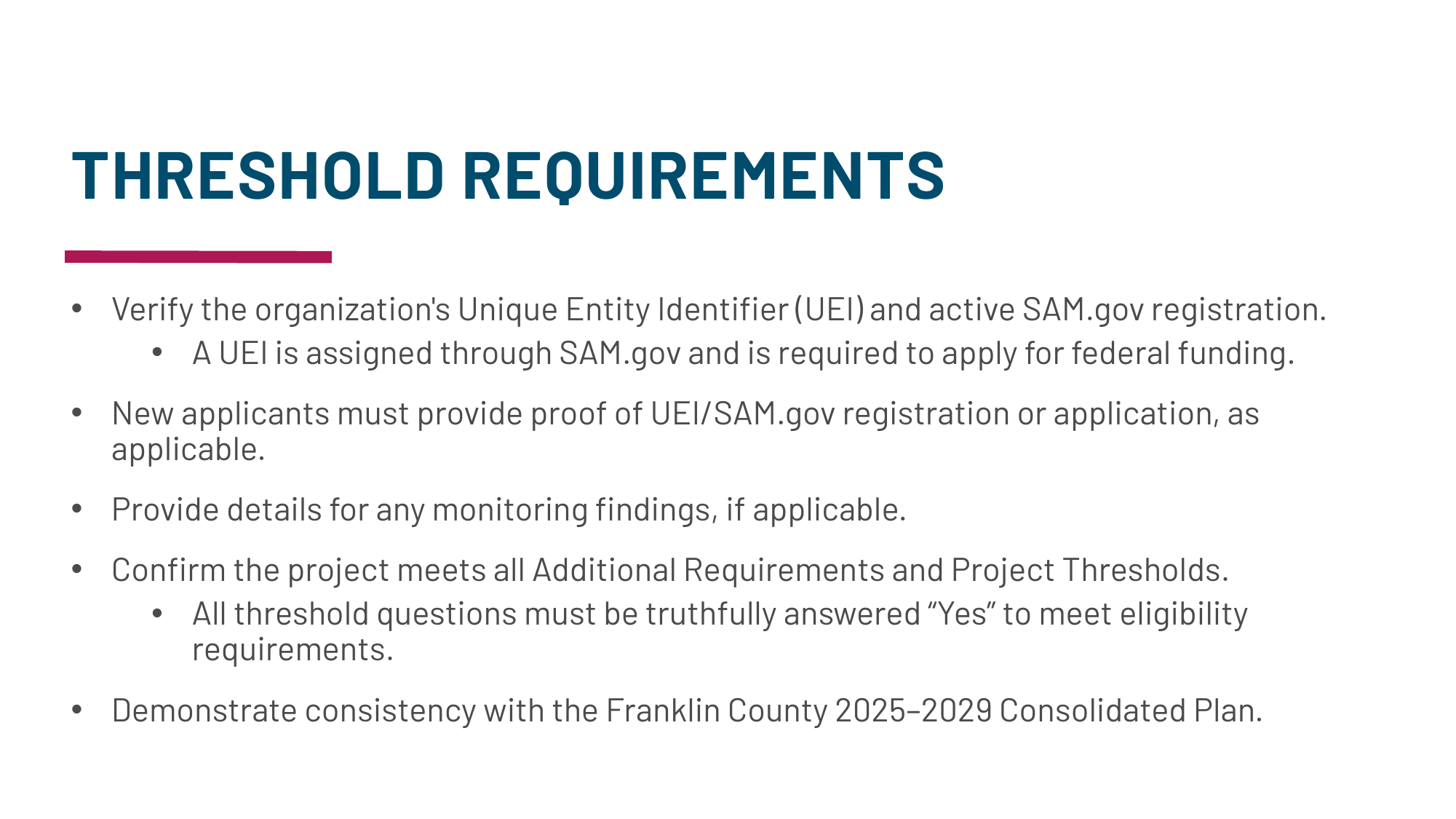

# Threshold Requirements
Verify the organization's Unique Entity Identifier (UEI) and active SAM.gov registration.
A UEI is assigned through SAM.gov and is required to apply for federal funding.
New applicants must provide proof of UEI/SAM.gov registration or application, as applicable.
Provide details for any monitoring findings, if applicable.
Confirm the project meets all Additional Requirements and Project Thresholds.
All threshold questions must be truthfully answered “Yes” to meet eligibility requirements.
Demonstrate consistency with the Franklin County 2025–2029 Consolidated Plan.